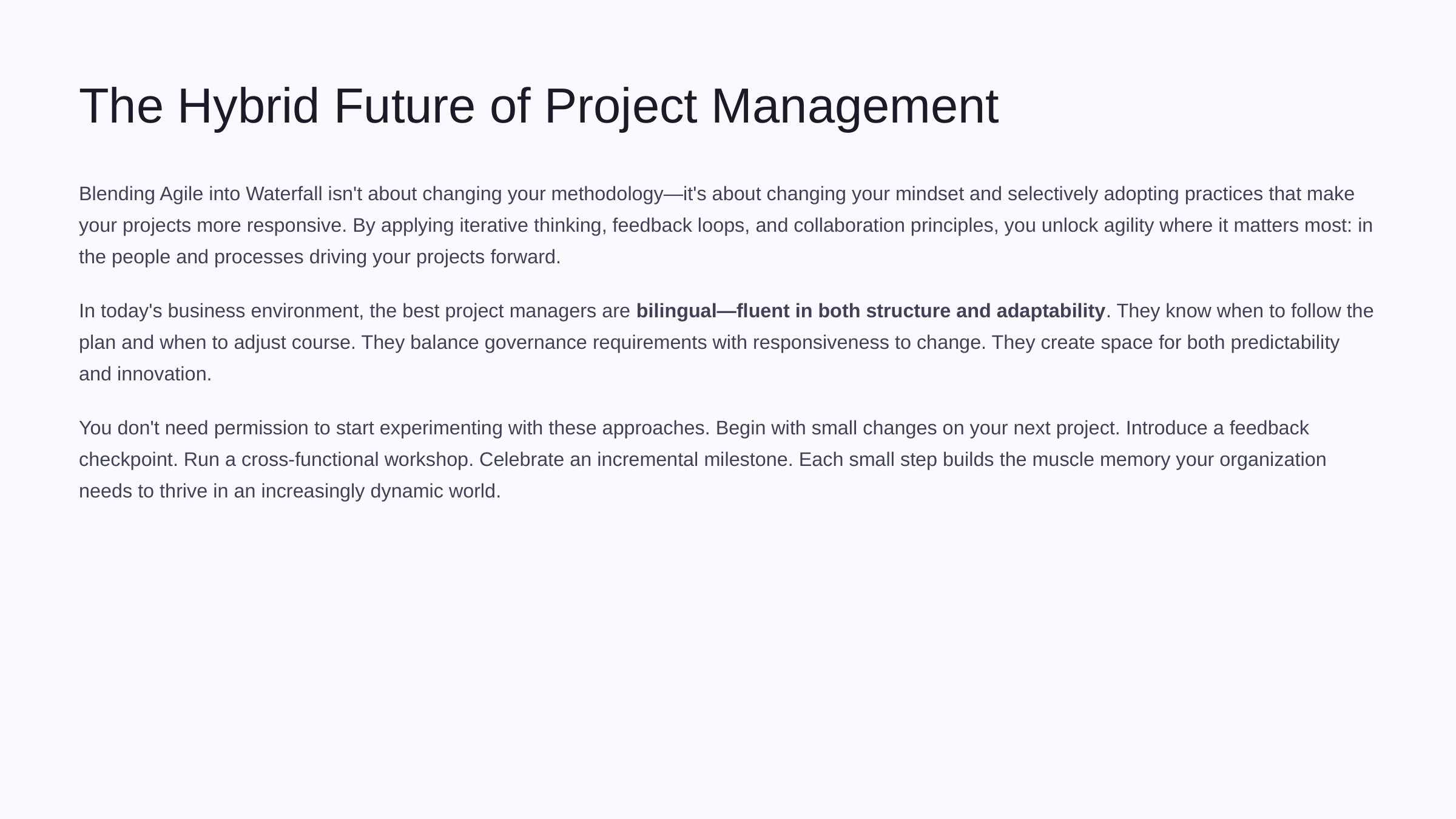

The Hybrid Future of Project Management
Blending Agile into Waterfall isn't about changing your methodology—it's about changing your mindset and selectively adopting practices that make your projects more responsive. By applying iterative thinking, feedback loops, and collaboration principles, you unlock agility where it matters most: in the people and processes driving your projects forward.
In today's business environment, the best project managers are bilingual—fluent in both structure and adaptability. They know when to follow the plan and when to adjust course. They balance governance requirements with responsiveness to change. They create space for both predictability and innovation.
You don't need permission to start experimenting with these approaches. Begin with small changes on your next project. Introduce a feedback checkpoint. Run a cross-functional workshop. Celebrate an incremental milestone. Each small step builds the muscle memory your organization needs to thrive in an increasingly dynamic world.